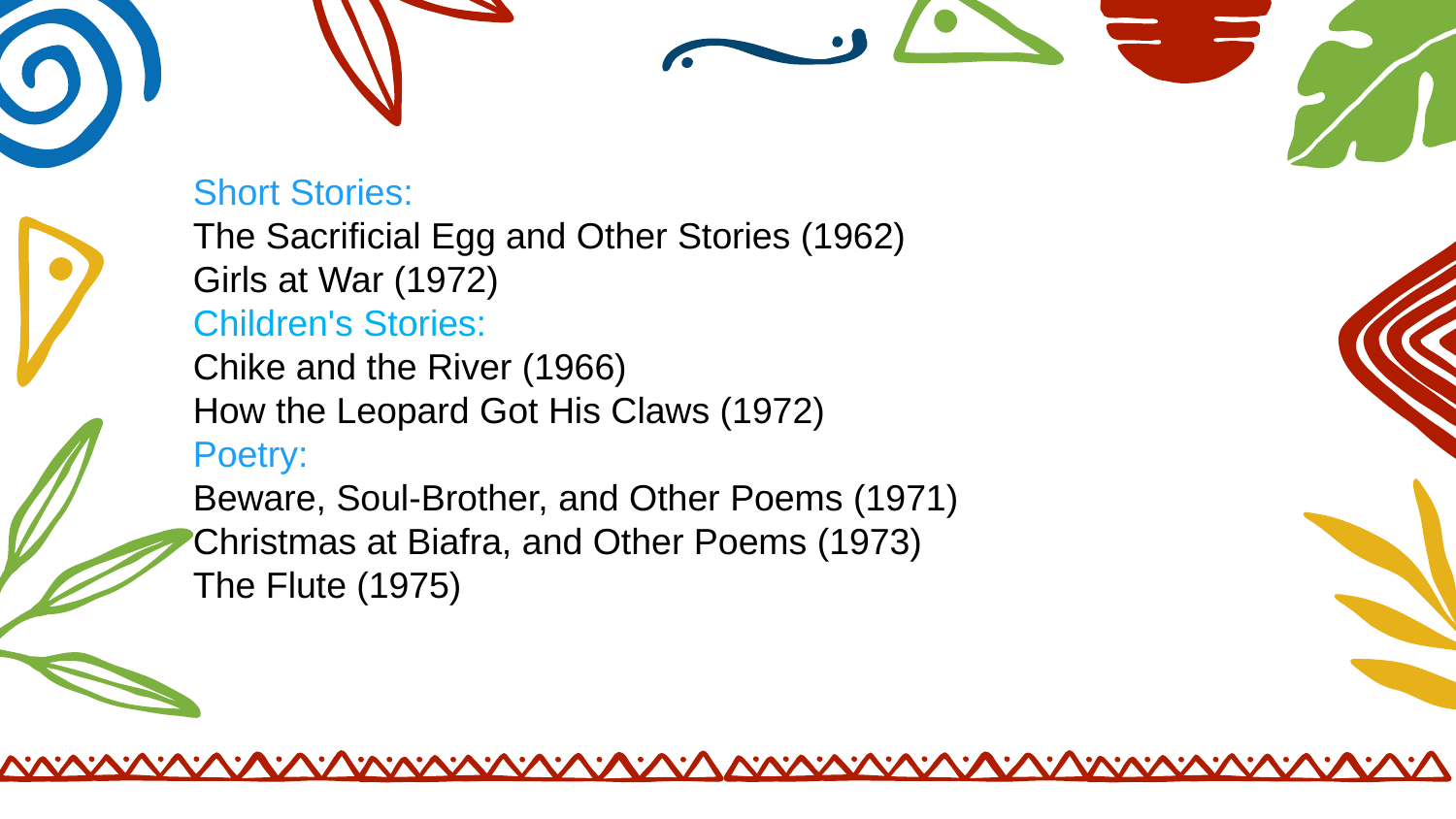

Short Stories:
The Sacrificial Egg and Other Stories (1962)
Girls at War (1972)
Children's Stories:
Chike and the River (1966)
How the Leopard Got His Claws (1972)
Poetry:
Beware, Soul-Brother, and Other Poems (1971)
Christmas at Biafra, and Other Poems (1973)
The Flute (1975)